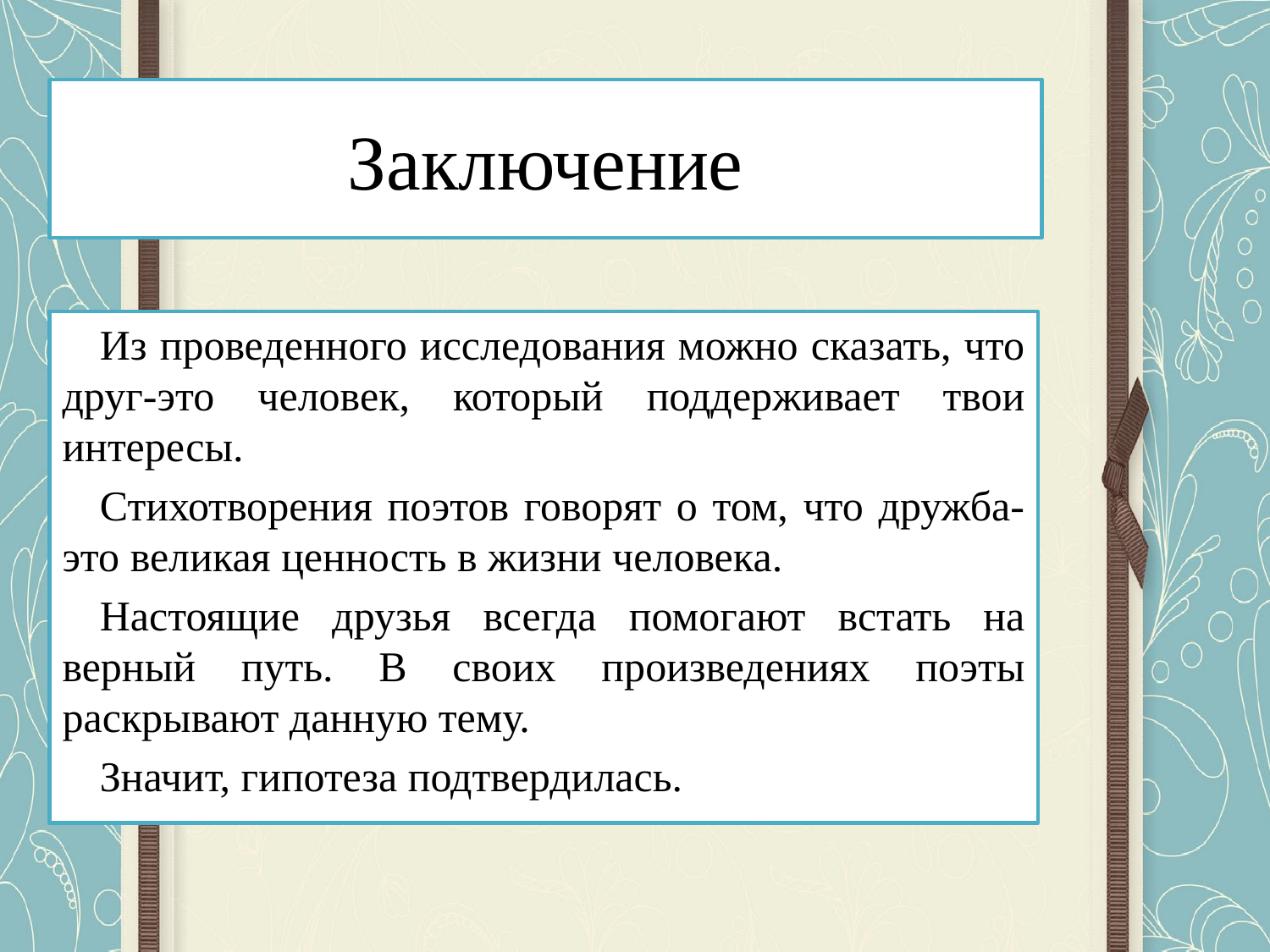

# Заключение
Из проведенного исследования можно сказать, что друг-это человек, который поддерживает твои интересы.
Стихотворения поэтов говорят о том, что дружба-это великая ценность в жизни человека.
Настоящие друзья всегда помогают встать на верный путь. В своих произведениях поэты раскрывают данную тему.
Значит, гипотеза подтвердилась.